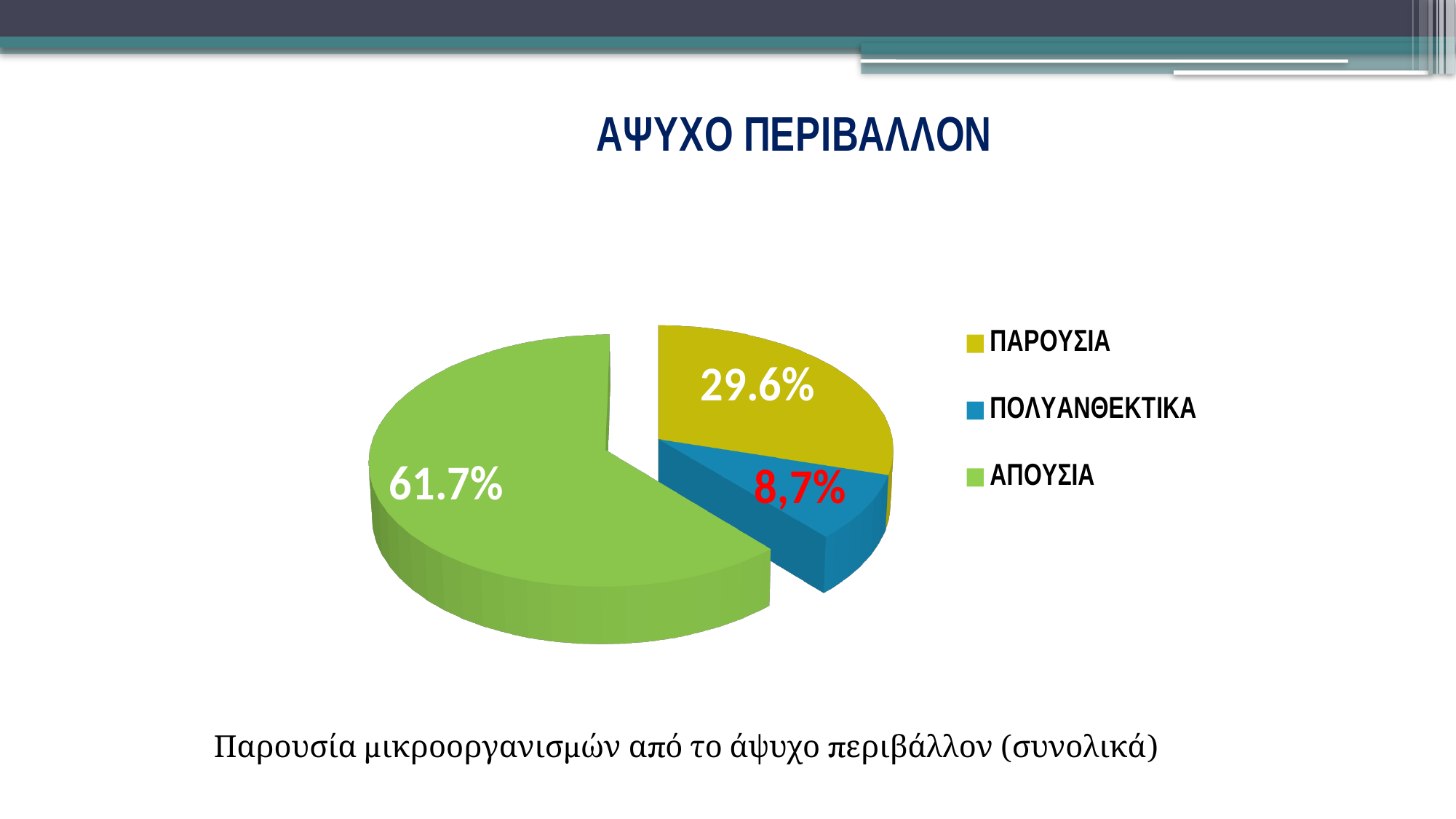

[unsupported chart]

Παρουσία μικροοργανισμών από το άψυχο περιβάλλον (συνολικά)